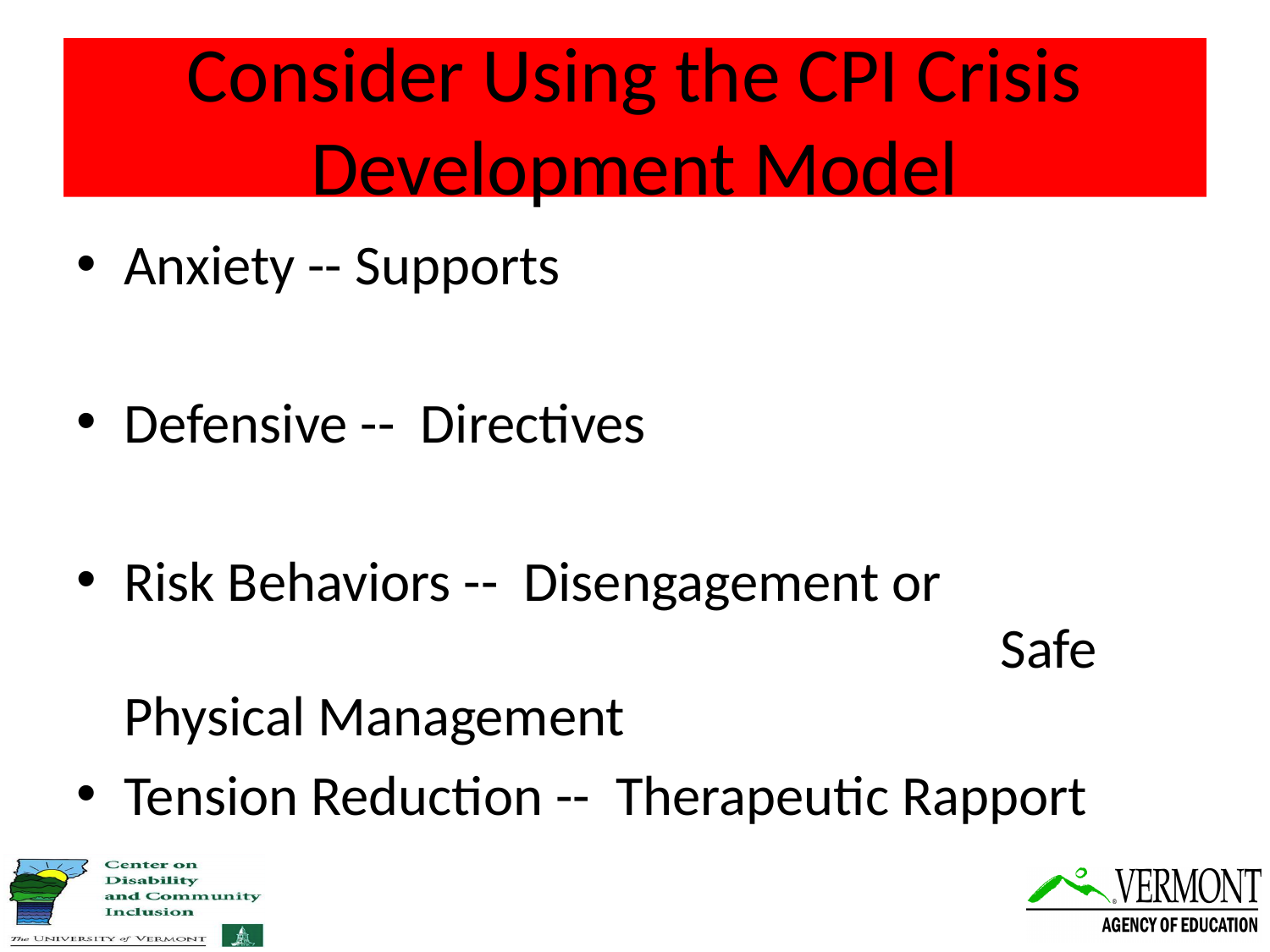

# Consider Using the CPI Crisis Development Model
Anxiety -- Supports

Defensive --  Directives

Risk Behaviors --  Disengagement or          							         Safe Physical Management
Tension Reduction --  Therapeutic Rapport